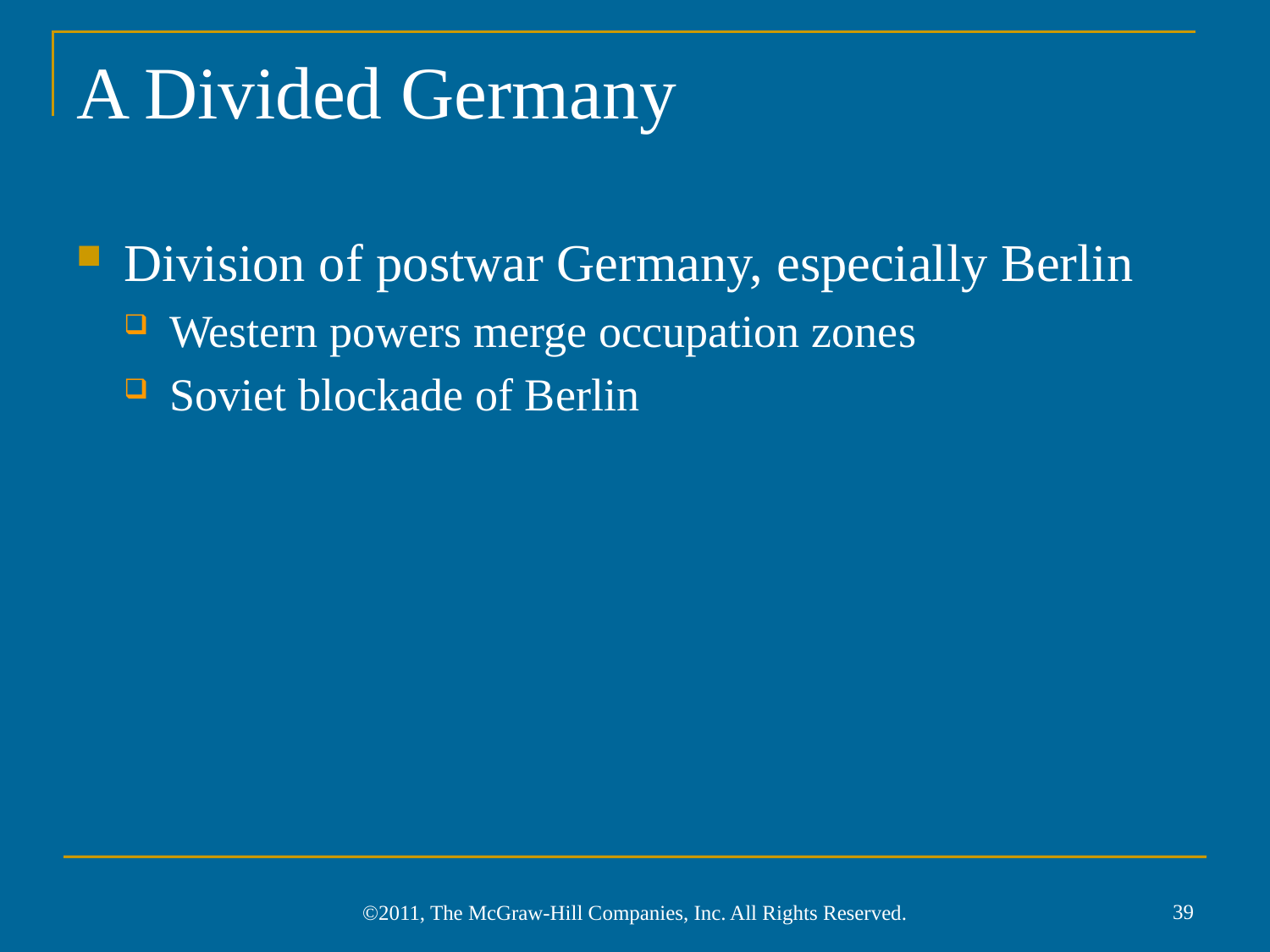

# A Divided Germany
Division of postwar Germany, especially Berlin
Western powers merge occupation zones
Soviet blockade of Berlin
39
©2011, The McGraw-Hill Companies, Inc. All Rights Reserved.